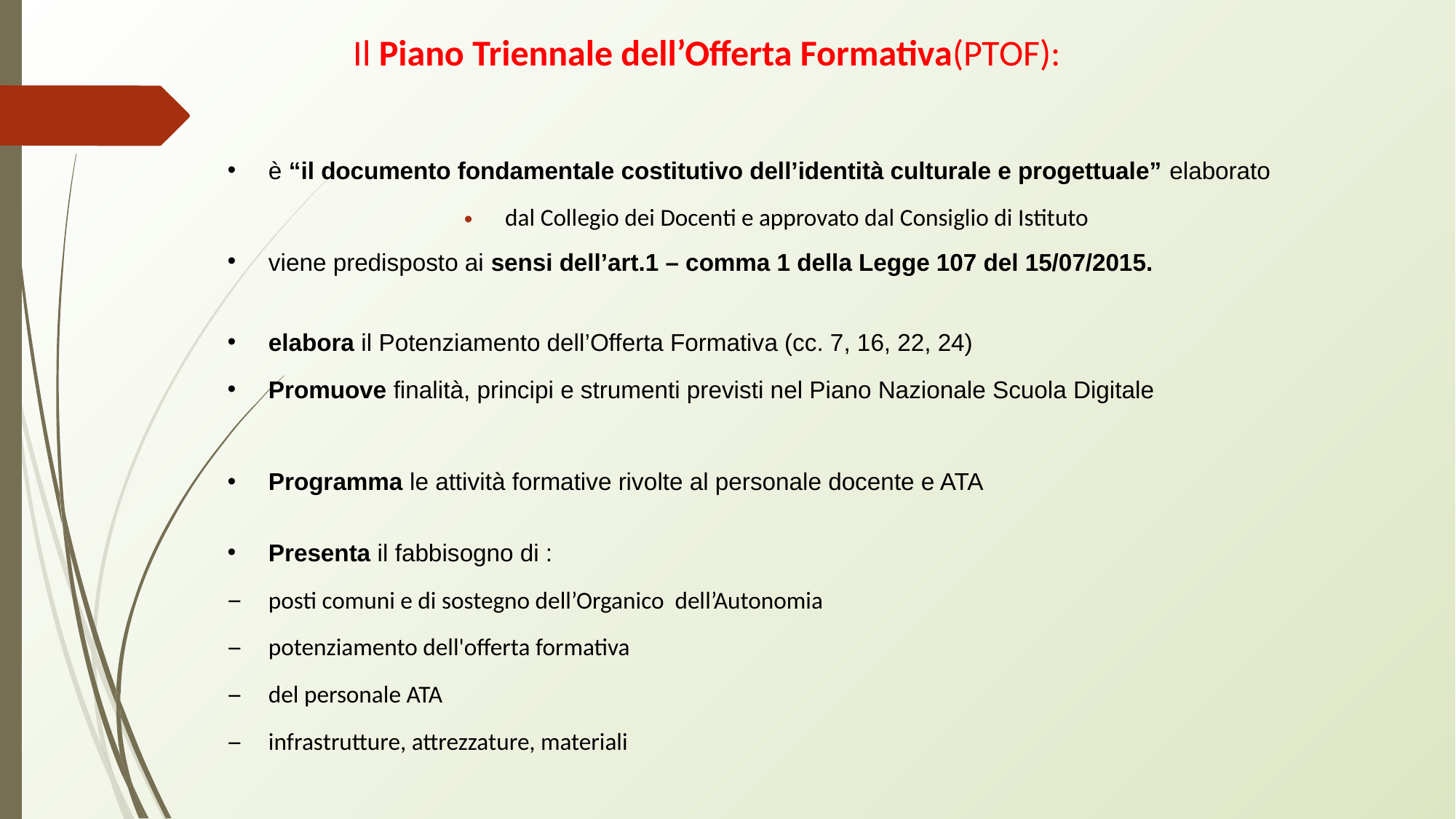

Il Piano Triennale dell’Offerta Formativa(PTOF):
è “il documento fondamentale costitutivo dell’identità culturale e progettuale” elaborato
dal Collegio dei Docenti e approvato dal Consiglio di Istituto
viene predisposto ai sensi dell’art.1 – comma 1 della Legge 107 del 15/07/2015.
elabora il Potenziamento dell’Offerta Formativa (cc. 7, 16, 22, 24)
Promuove finalità, principi e strumenti previsti nel Piano Nazionale Scuola Digitale
Programma le attività formative rivolte al personale docente e ATA
Presenta il fabbisogno di :
posti comuni e di sostegno dell’Organico  dell’Autonomia
potenziamento dell'offerta formativa
del personale ATA
infrastrutture, attrezzature, materiali